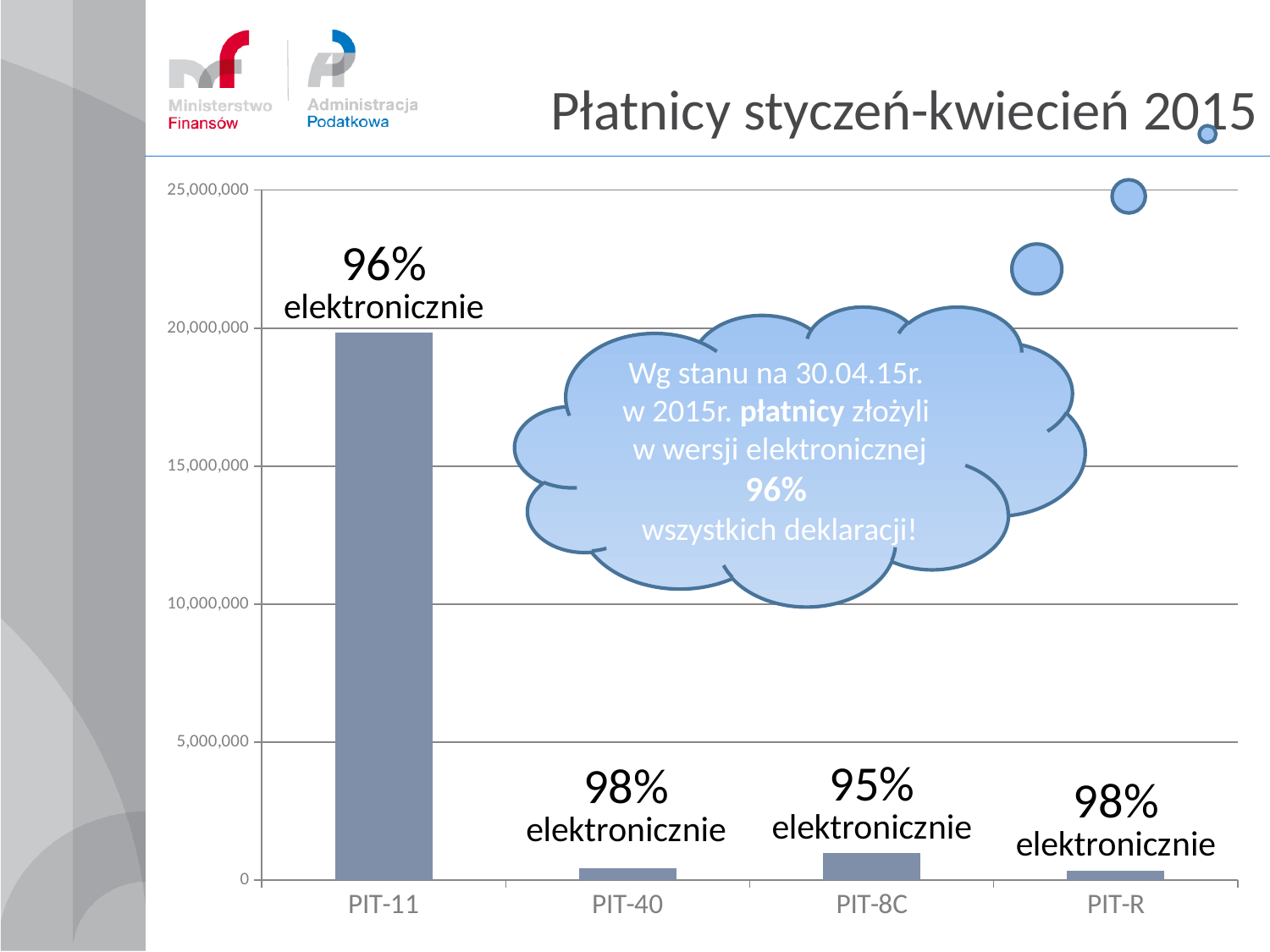

Płatnicy styczeń-kwiecień 2015

[unsupported chart]

Wg stanu na 30.04.15r.
w 2015r. płatnicy złożyli
w wersji elektronicznej 96%
wszystkich deklaracji!